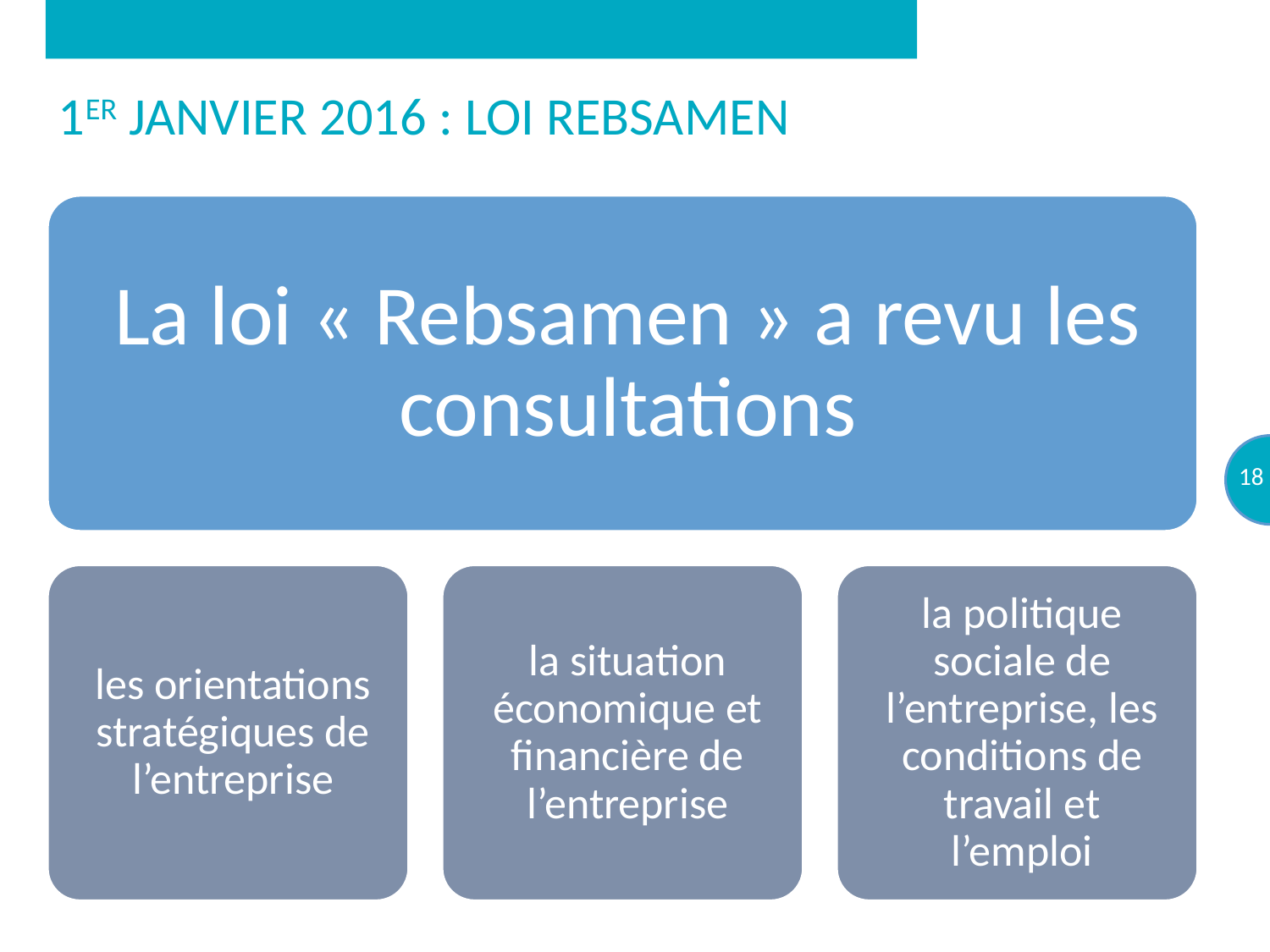

# 1er JANVIER 2016 : Loi Rebsamen
La loi « Rebsamen » a revu les consultations
les orientations stratégiques de l’entreprise
la situation économique et financière de l’entreprise
la politique sociale de l’entreprise, les conditions de travail et l’emploi